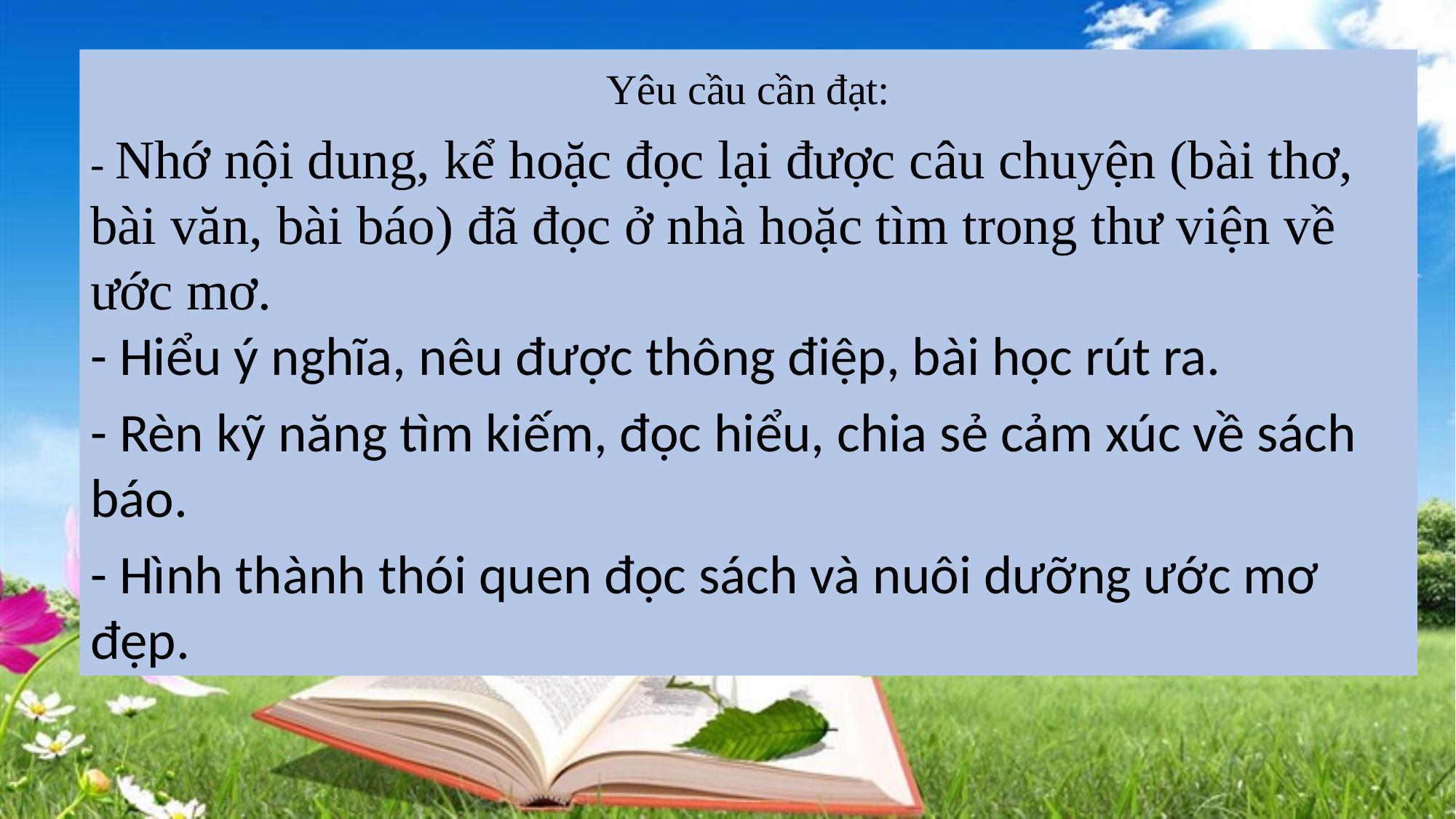

Yêu cầu cần đạt:
- Nhớ nội dung, kể hoặc đọc lại được câu chuyện (bài thơ, bài văn, bài báo) đã đọc ở nhà hoặc tìm trong thư viện về ước mơ.
- Hiểu ý nghĩa, nêu được thông điệp, bài học rút ra.
- Rèn kỹ năng tìm kiếm, đọc hiểu, chia sẻ cảm xúc về sách báo.
- Hình thành thói quen đọc sách và nuôi dưỡng ước mơ đẹp.